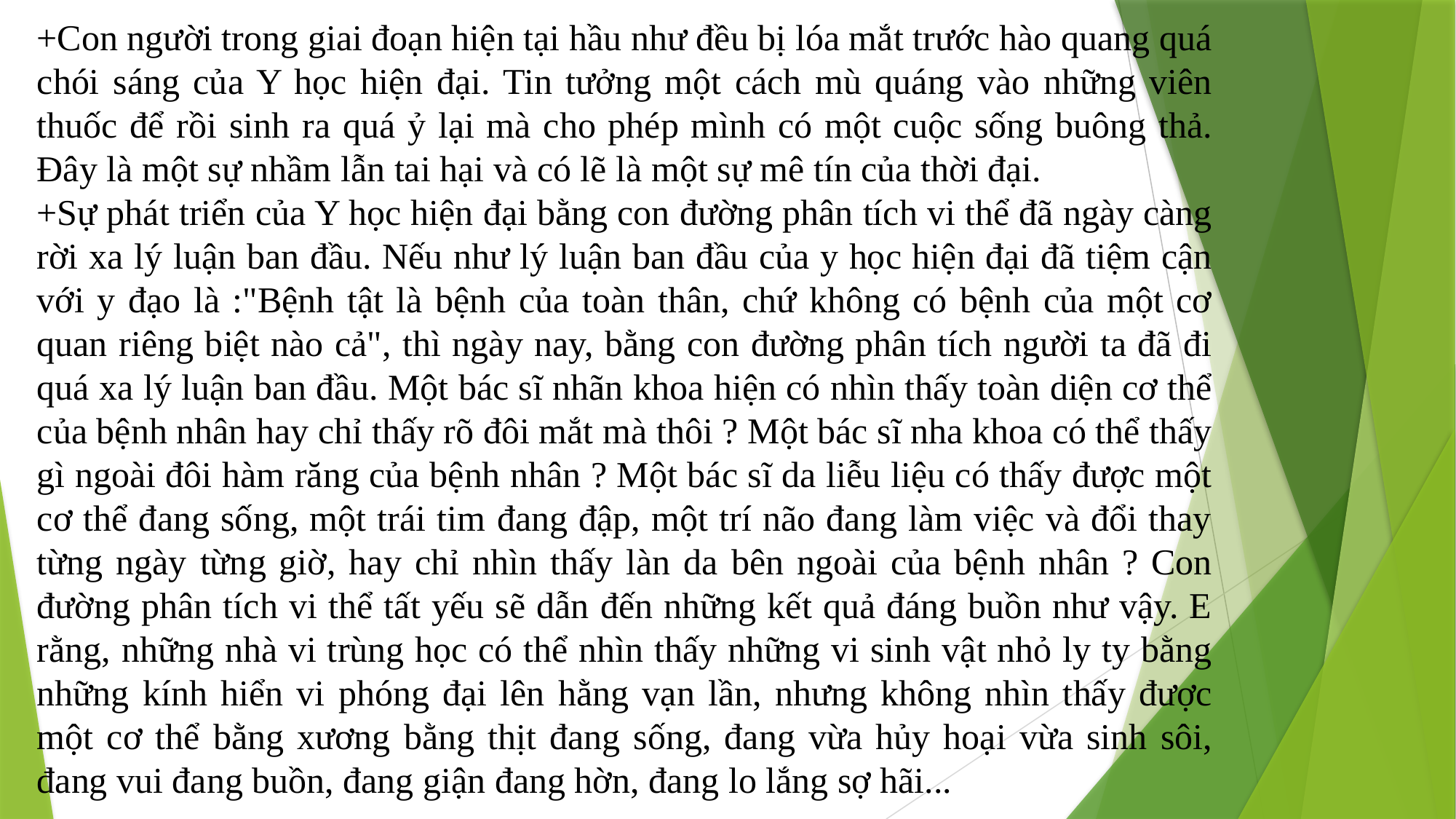

+Con người trong giai đoạn hiện tại hầu như đều bị lóa mắt trước hào quang quá chói sáng của Y học hiện đại. Tin tưởng một cách mù quáng vào những viên thuốc để rồi sinh ra quá ỷ lại mà cho phép mình có một cuộc sống buông thả. Đây là một sự nhầm lẫn tai hại và có lẽ là một sự mê tín của thời đại.
+Sự phát triển của Y học hiện đại bằng con đường phân tích vi thể đã ngày càng rời xa lý luận ban đầu. Nếu như lý luận ban đầu của y học hiện đại đã tiệm cận với y đạo là :"Bệnh tật là bệnh của toàn thân, chứ không có bệnh của một cơ quan riêng biệt nào cả", thì ngày nay, bằng con đường phân tích người ta đã đi quá xa lý luận ban đầu. Một bác sĩ nhãn khoa hiện có nhìn thấy toàn diện cơ thể của bệnh nhân hay chỉ thấy rõ đôi mắt mà thôi ? Một bác sĩ nha khoa có thể thấy gì ngoài đôi hàm răng của bệnh nhân ? Một bác sĩ da liễu liệu có thấy được một cơ thể đang sống, một trái tim đang đập, một trí não đang làm việc và đổi thay từng ngày từng giờ, hay chỉ nhìn thấy làn da bên ngoài của bệnh nhân ? Con đường phân tích vi thể tất yếu sẽ dẫn đến những kết quả đáng buồn như vậy. E rằng, những nhà vi trùng học có thể nhìn thấy những vi sinh vật nhỏ ly ty bằng những kính hiển vi phóng đại lên hằng vạn lần, nhưng không nhìn thấy được một cơ thể bằng xương bằng thịt đang sống, đang vừa hủy hoại vừa sinh sôi, đang vui đang buồn, đang giận đang hờn, đang lo lắng sợ hãi...